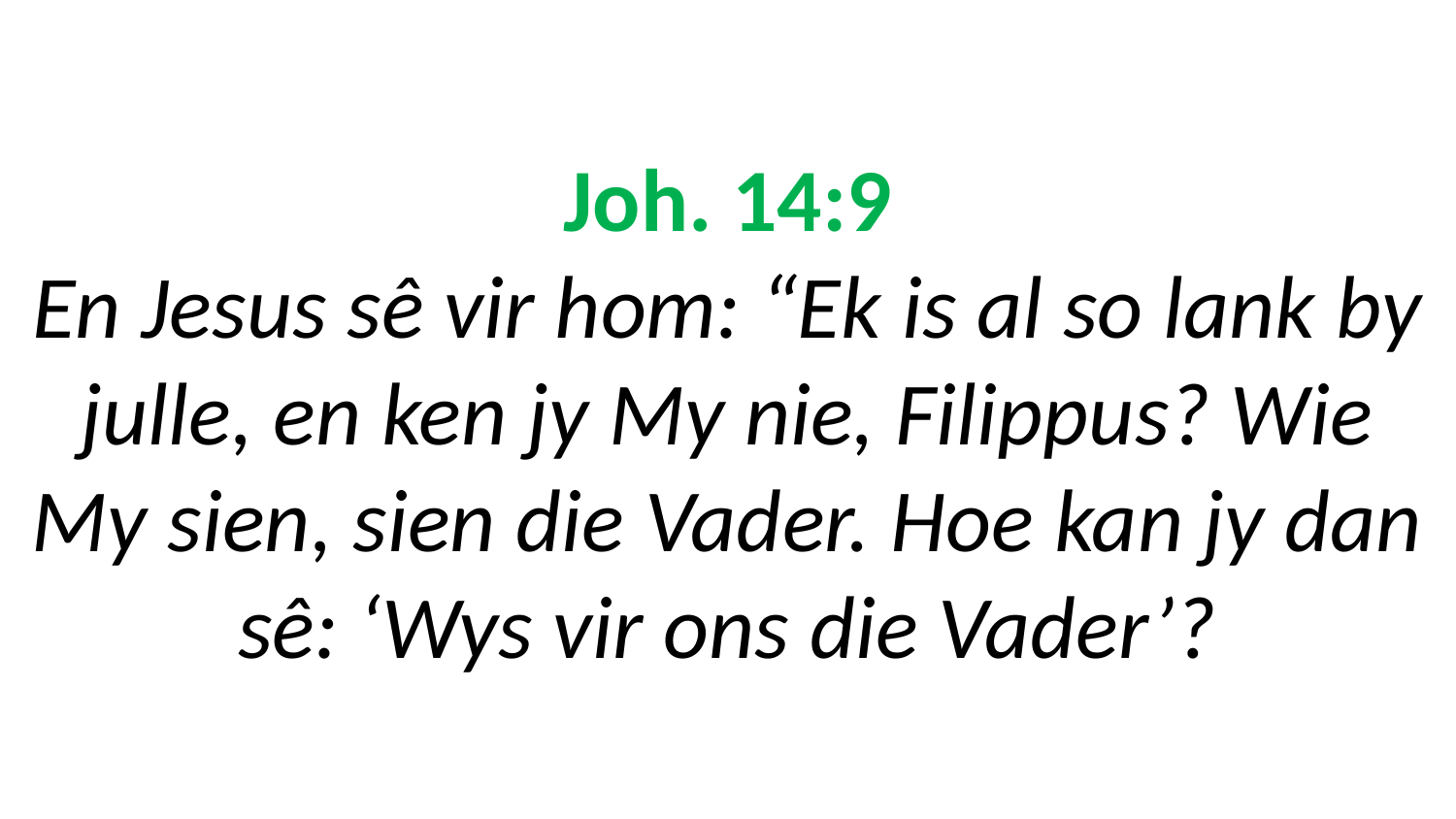

# Joh. 14:9 En Jesus sê vir hom: “Ek is al so lank by julle, en ken jy My nie, Filippus? Wie My sien, sien die Vader. Hoe kan jy dan sê: ‘Wys vir ons die Vader’?